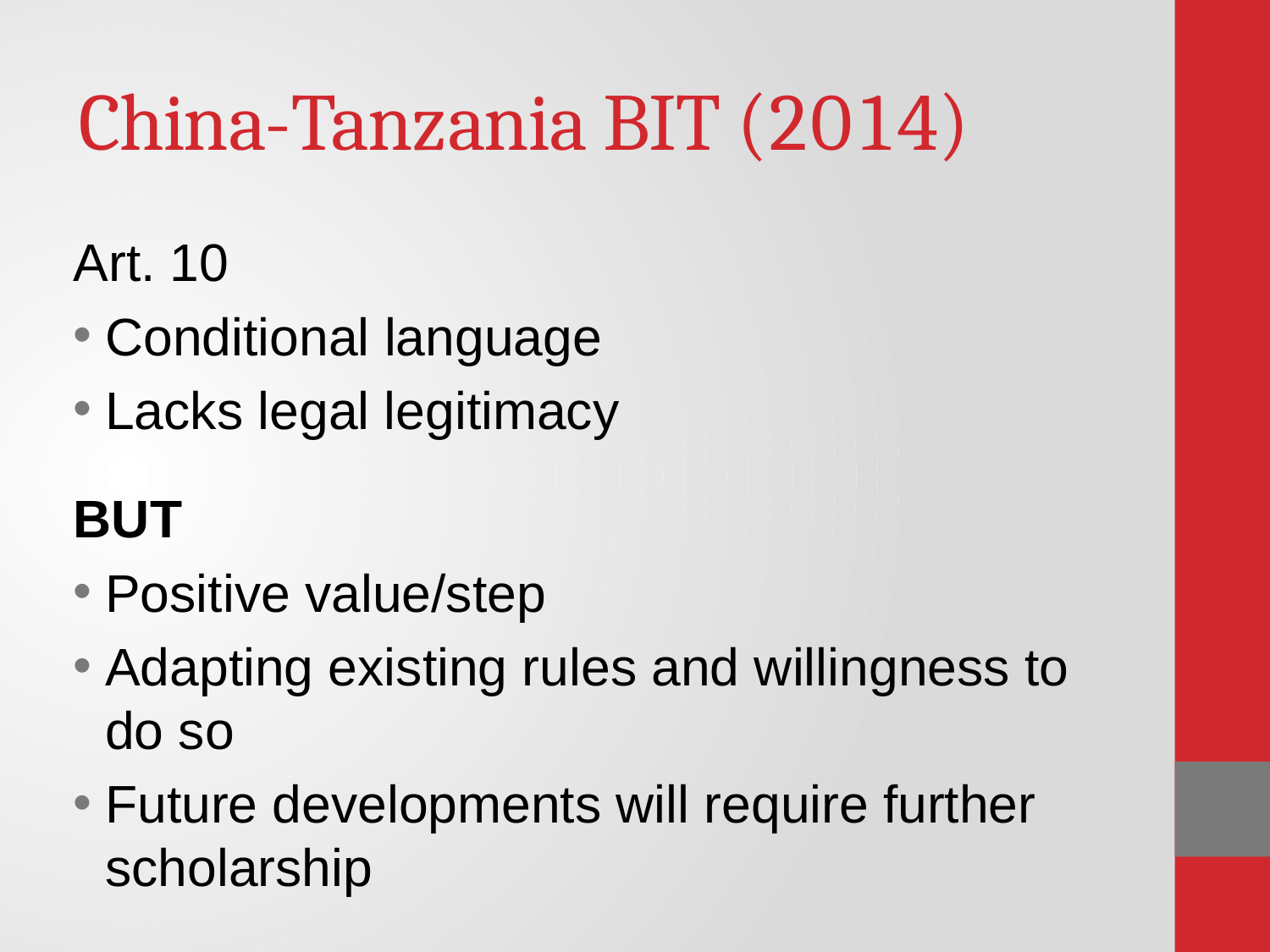

# China-Tanzania BIT (2014)
Art. 10
Conditional language
Lacks legal legitimacy

BUT
Positive value/step
Adapting existing rules and willingness to do so
Future developments will require further scholarship